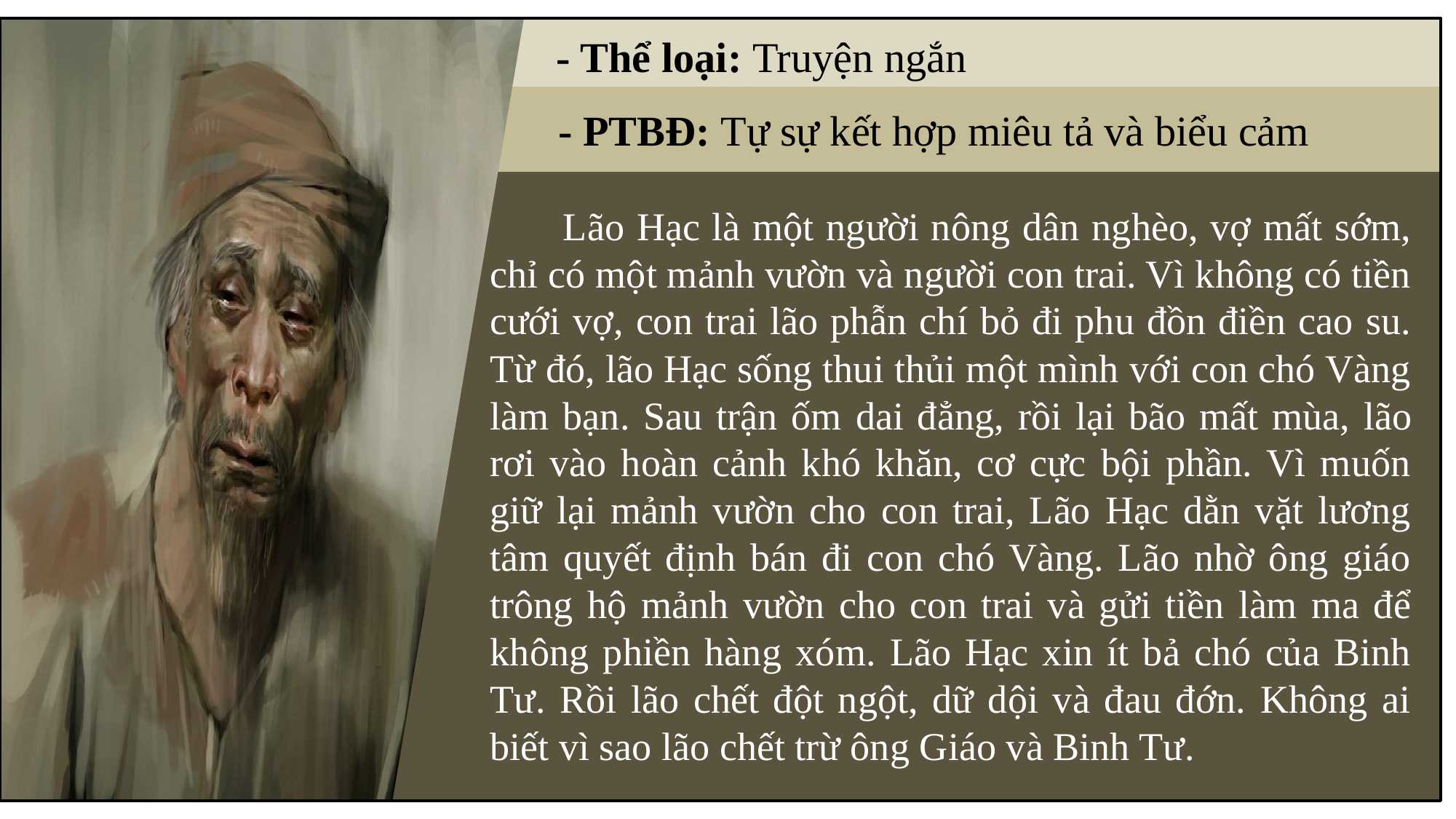

- Thể loại: Truyện ngắn

- PTBĐ: Tự sự kết hợp miêu tả và biểu cảm

   Lão Hạc là một người nông dân nghèo, vợ mất sớm, chỉ có một mảnh vườn và người con trai. Vì không có tiền cưới vợ, con trai lão phẫn chí bỏ đi phu đồn điền cao su. Từ đó, lão Hạc sống thui thủi một mình với con chó Vàng làm bạn. Sau trận ốm dai đẳng, rồi lại bão mất mùa, lão rơi vào hoàn cảnh khó khăn, cơ cực bội phần. Vì muốn giữ lại mảnh vườn cho con trai, Lão Hạc dằn vặt lương tâm quyết định bán đi con chó Vàng. Lão nhờ ông giáo trông hộ mảnh vườn cho con trai và gửi tiền làm ma để không phiền hàng xóm. Lão Hạc xin ít bả chó của Binh Tư. Rồi lão chết đột ngột, dữ dội và đau đớn. Không ai biết vì sao lão chết trừ ông Giáo và Binh Tư.